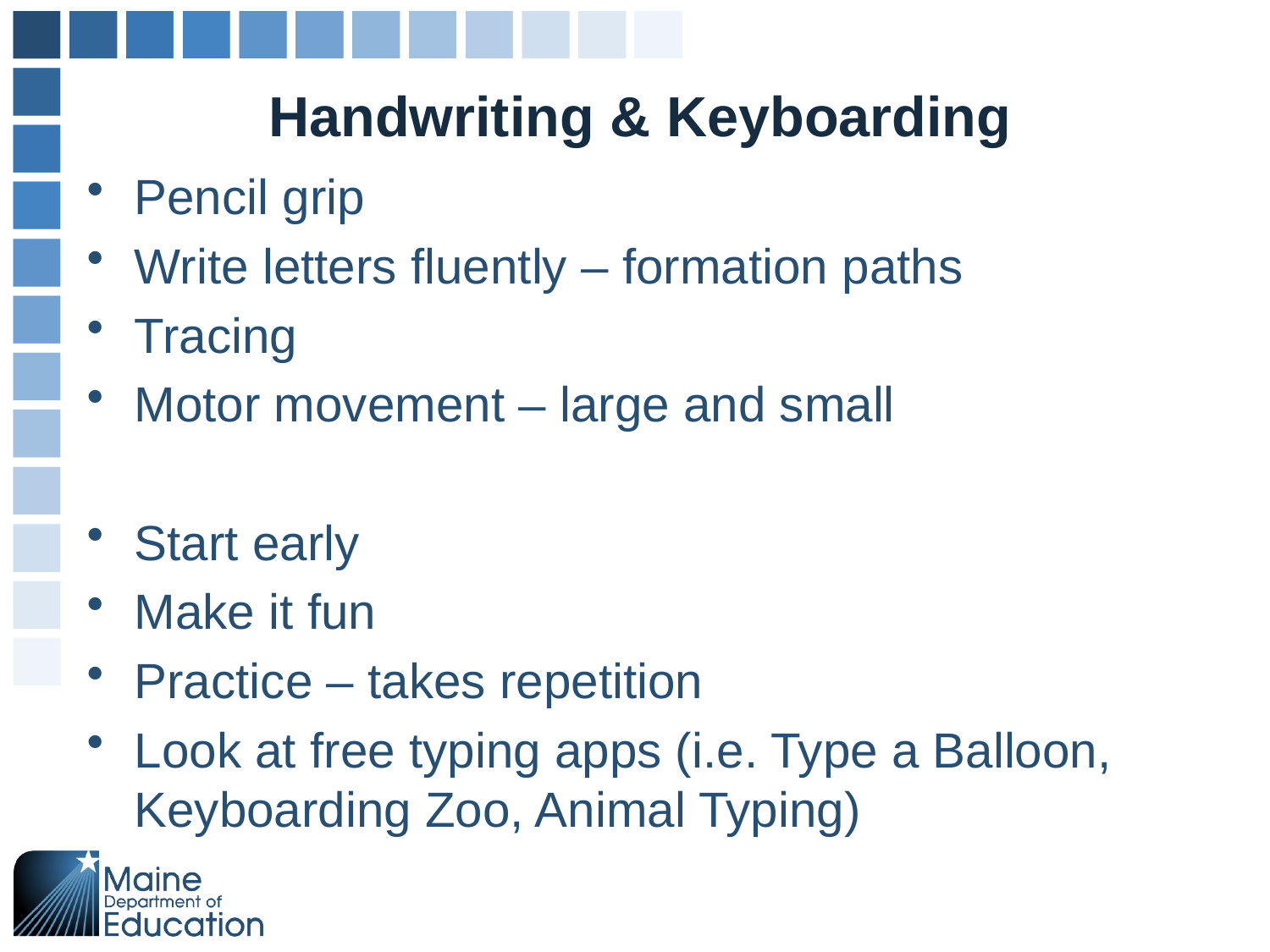

# Handwriting & Keyboarding
Pencil grip
Write letters fluently – formation paths
Tracing
Motor movement – large and small

Start early
Make it fun
Practice – takes repetition
Look at free typing apps (i.e. Type a Balloon, Keyboarding Zoo, Animal Typing)